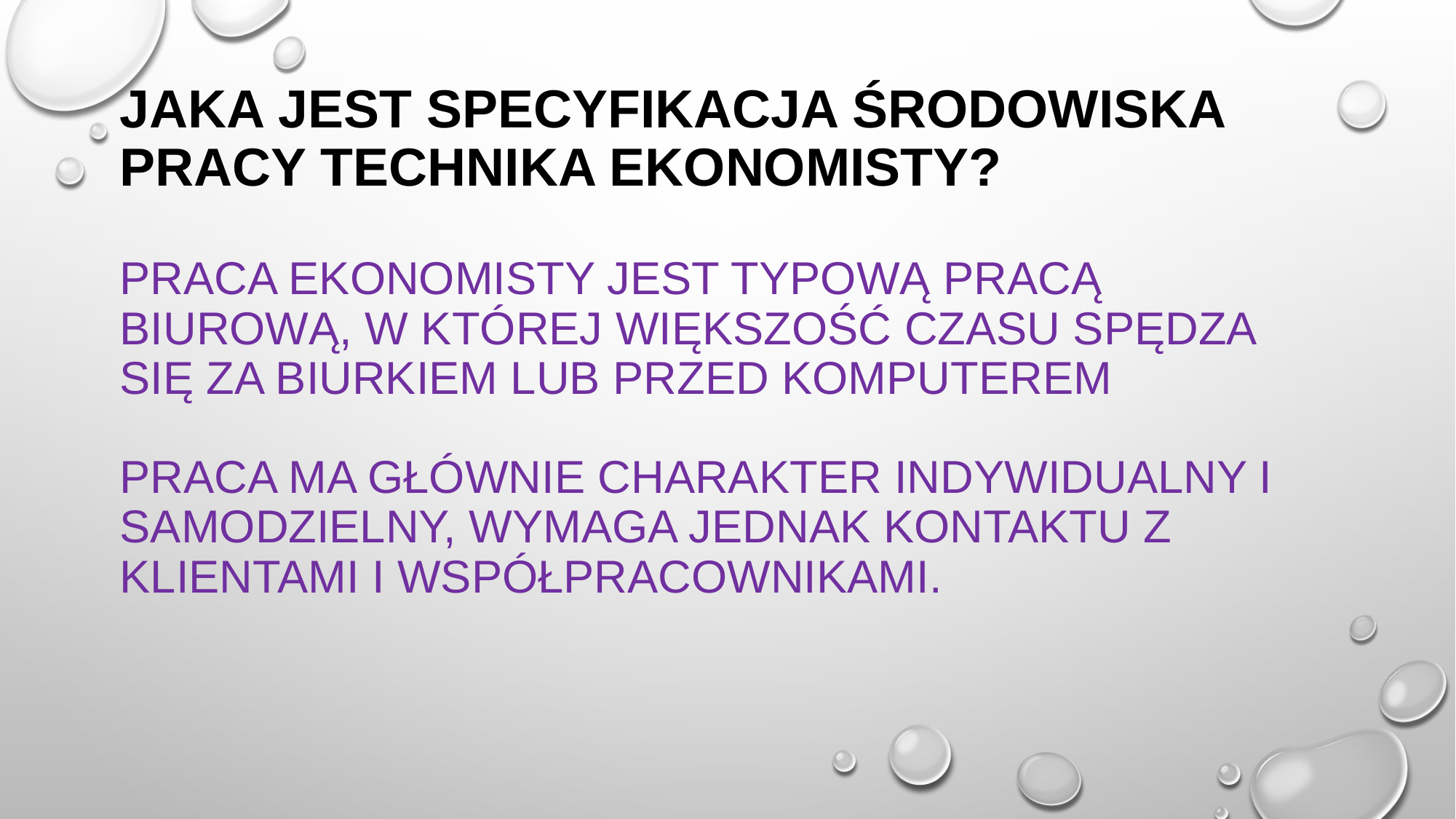

# Jaka jest specyfikacja środowiska pracy technika ekonomisty? praca ekonomisty jest typową pracą biurową, w której większość czasu spędza się za biurkiem lub przed komputerem praca ma głównie charakter indywidualny i samodzielny, wymaga jednak kontaktu z klientami i współpracownikami.